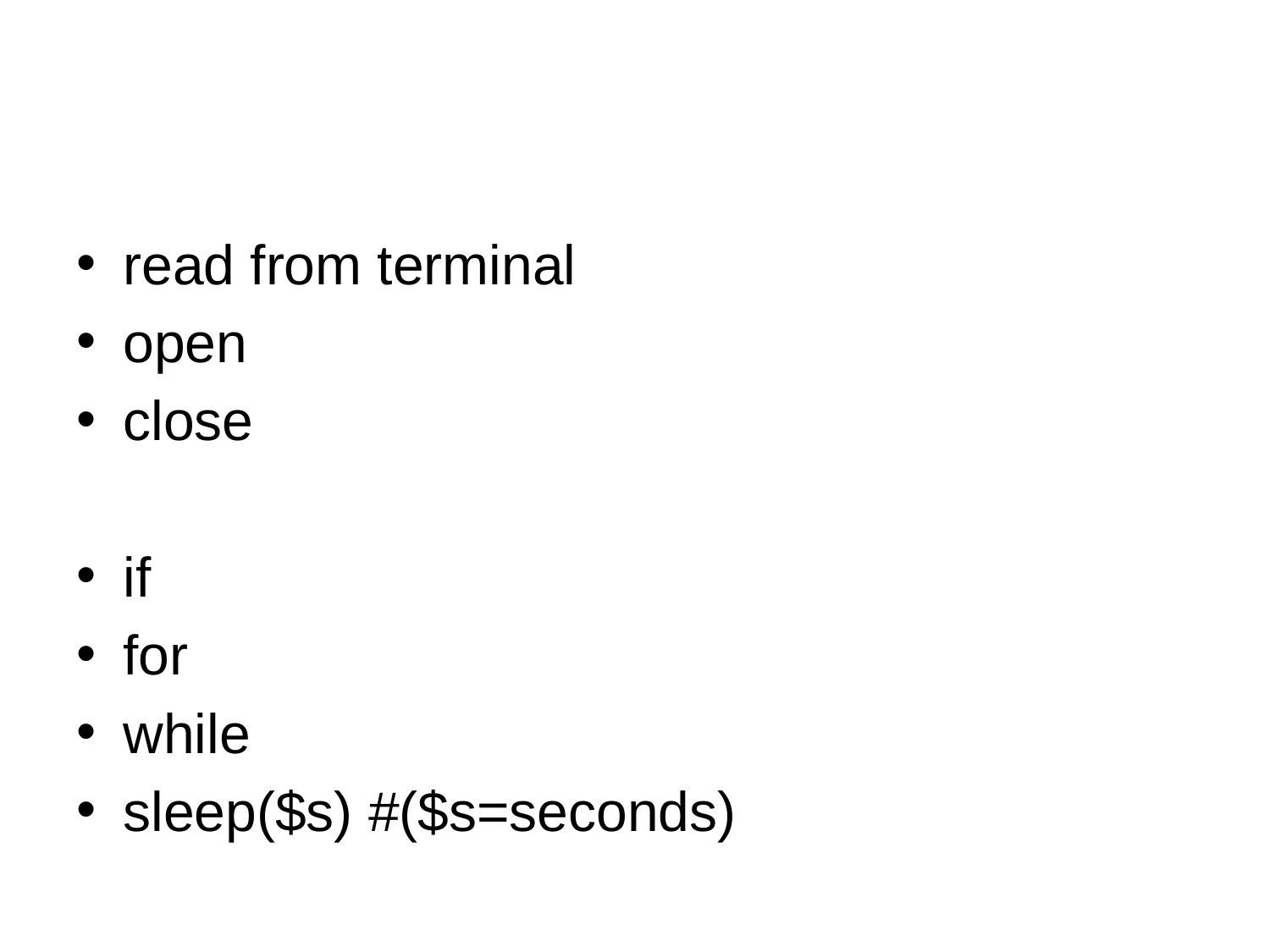

read from terminal
open
close

if
for
while
sleep($s) #($s=seconds)